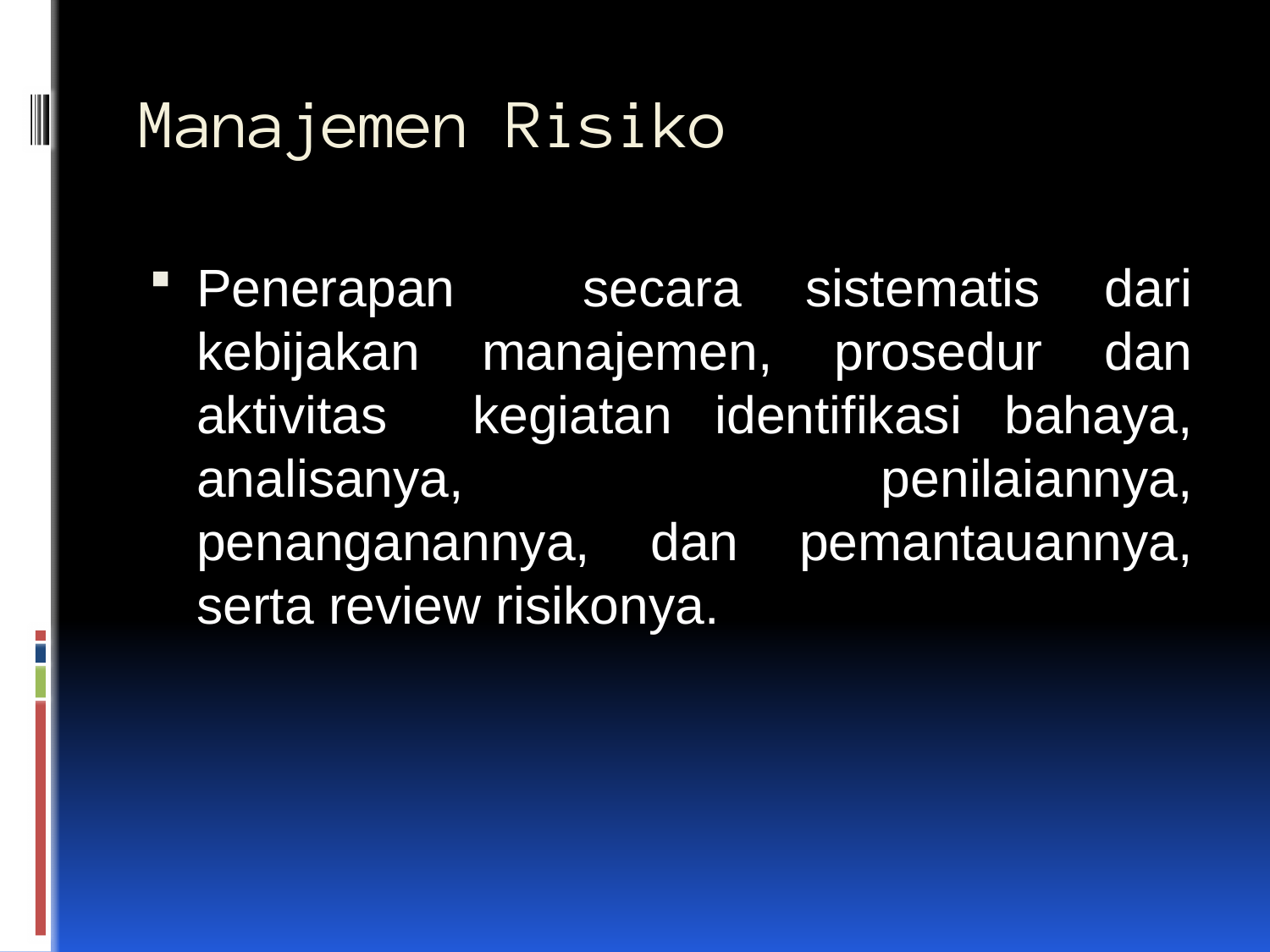

# Manajemen Risiko
Penerapan  secara sistematis dari kebijakan manajemen, prosedur dan aktivitas  kegiatan identifikasi bahaya, analisanya, penilaiannya, penanganannya, dan pemantauannya, serta review risikonya.